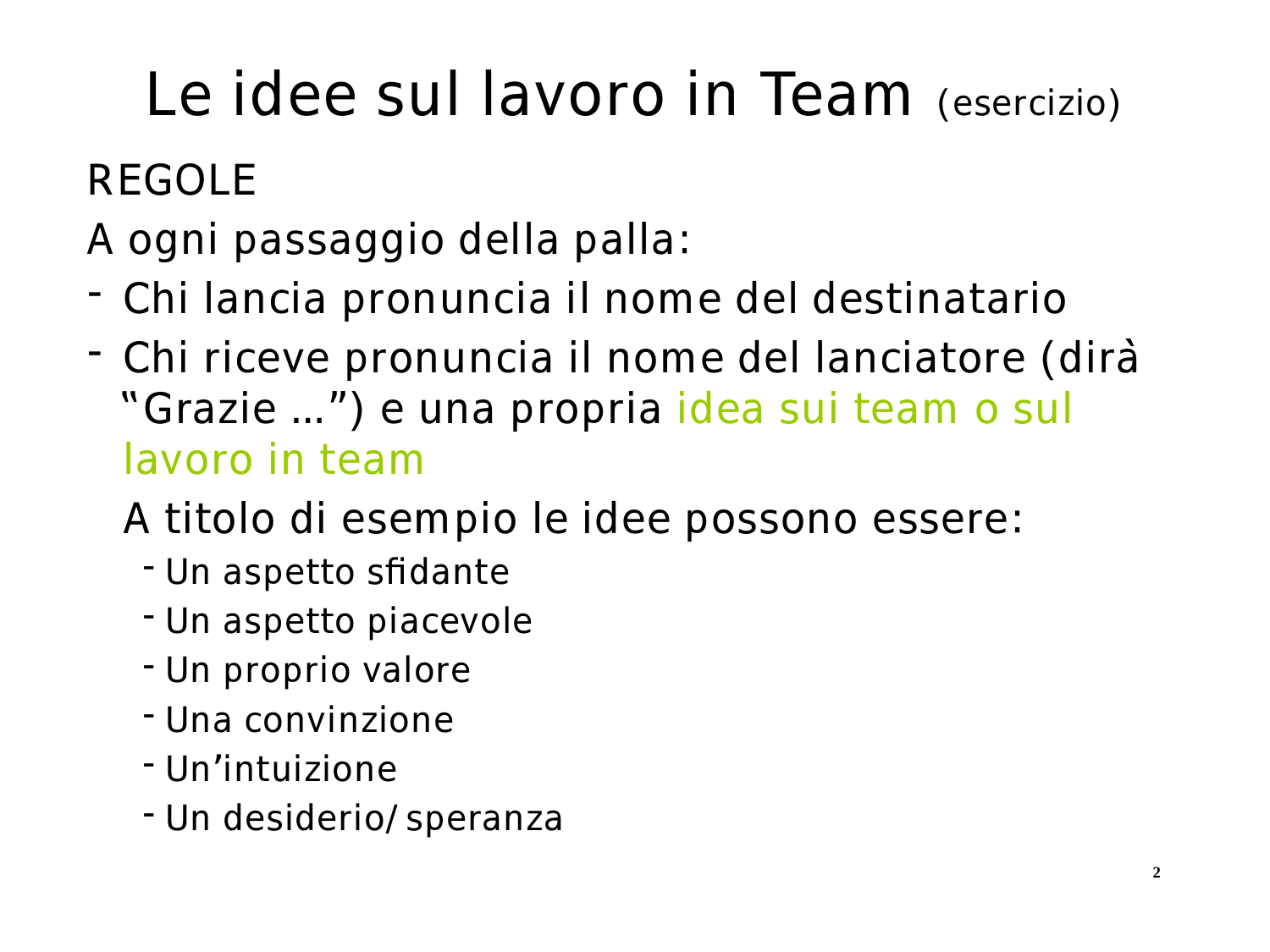

# Le idee sul lavoro in Team (esercizio)
REGOLE
A ogni passaggio della palla:
Chi lancia pronuncia il nome del destinatario
Chi riceve pronuncia il nome del lanciatore (dirà “Grazie …”) e una propria idea sui team o sul lavoro in team
	A titolo di esempio le idee possono essere:
 Un aspetto sfidante
 Un aspetto piacevole
 Un proprio valore
 Una convinzione
 Un’intuizione
 Un desiderio/speranza